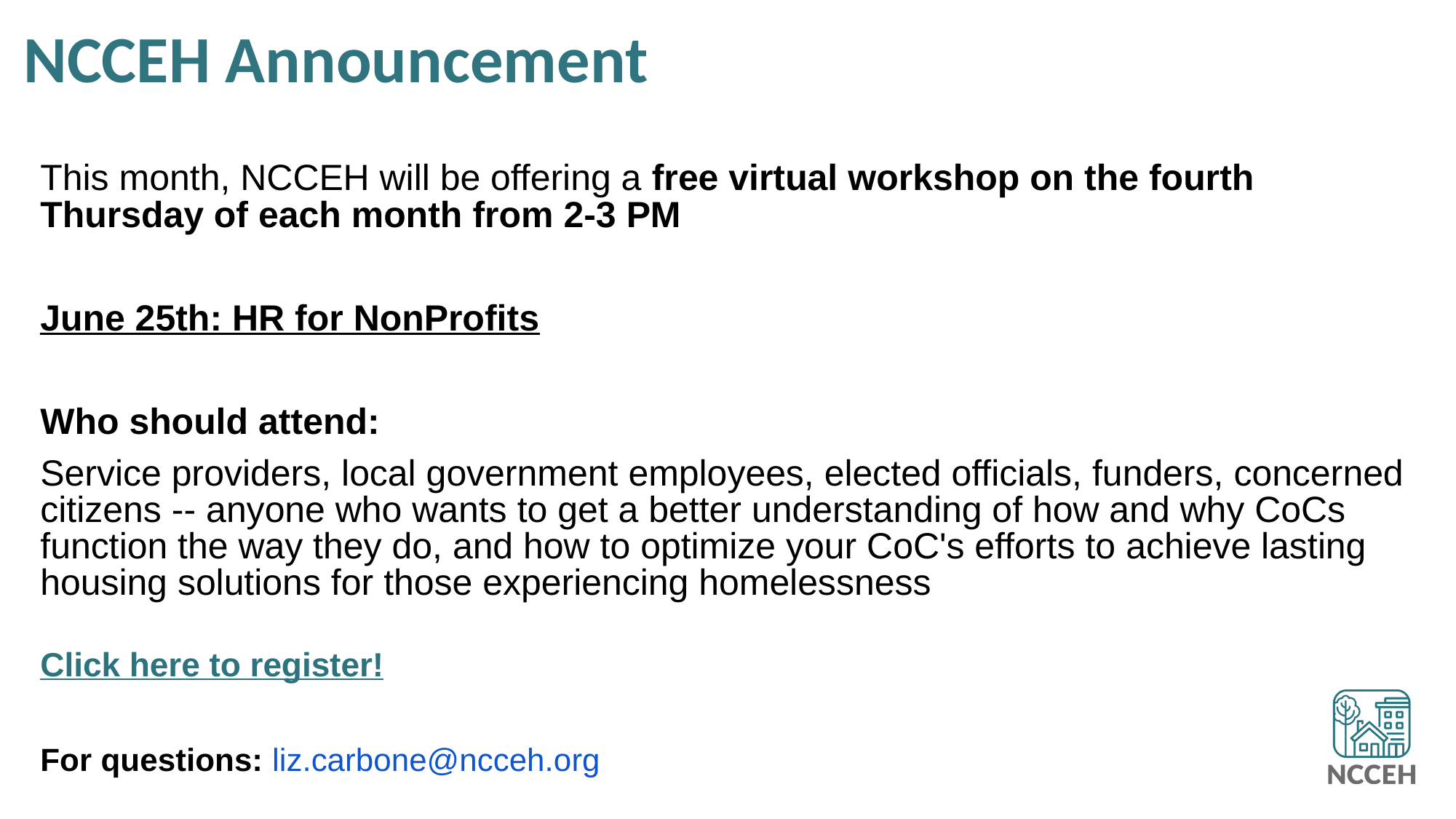

# NCCEH Announcement

This month, NCCEH will be offering a free virtual workshop on the fourth Thursday of each month from 2-3 PM

June 25th: HR for NonProfits

Who should attend:
Service providers, local government employees, elected officials, funders, concerned citizens -- anyone who wants to get a better understanding of how and why CoCs function the way they do, and how to optimize your CoC's efforts to achieve lasting housing solutions for those experiencing homelessness

Click here to register!

For questions: liz.carbone@ncceh.org